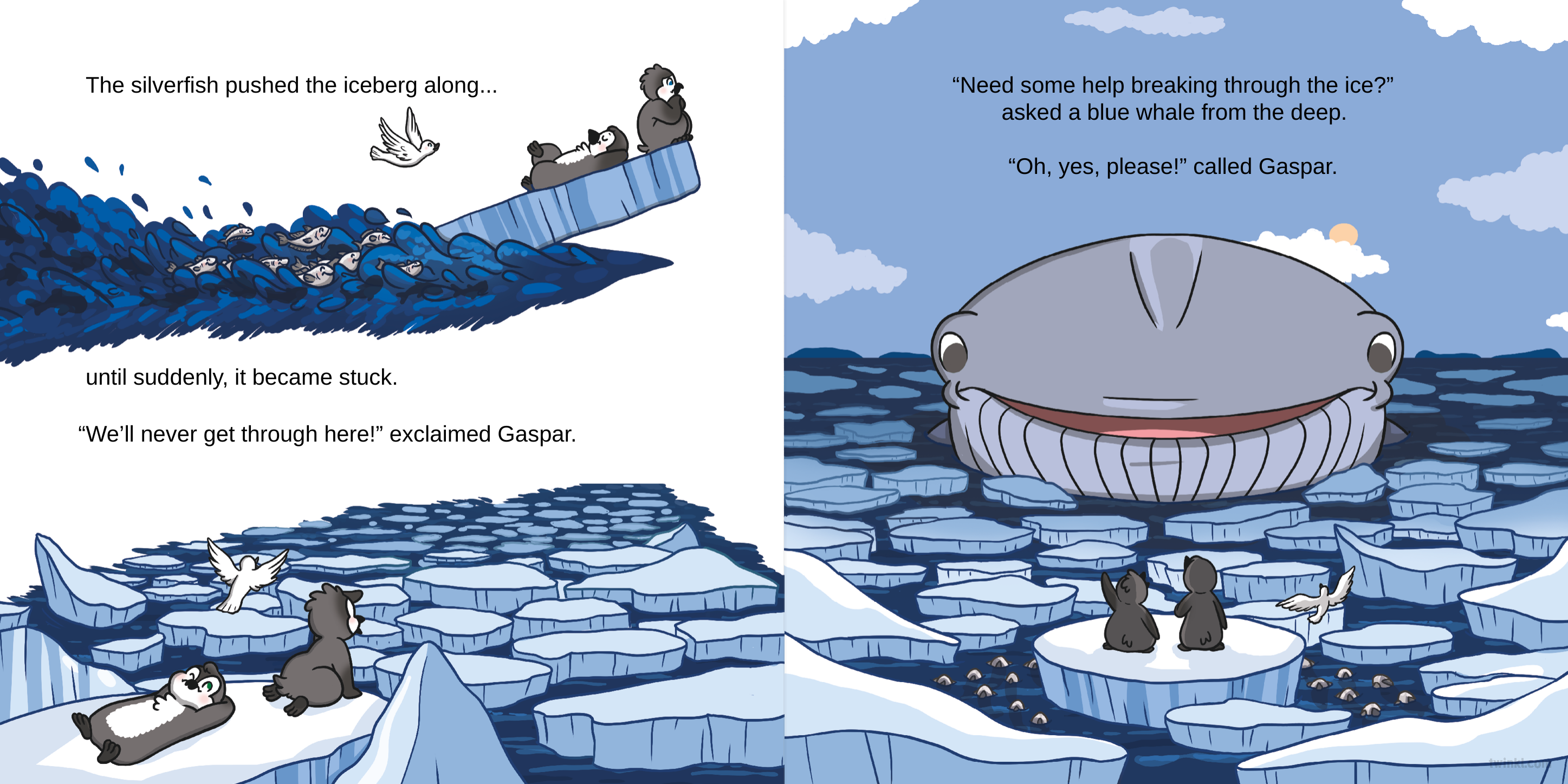

The silverfish pushed the iceberg along...
“Need some help breaking through the ice?” asked a blue whale from the deep.

“Oh, yes, please!” called Gaspar.
until suddenly, it became stuck.
“We’ll never get through here!” exclaimed Gaspar.